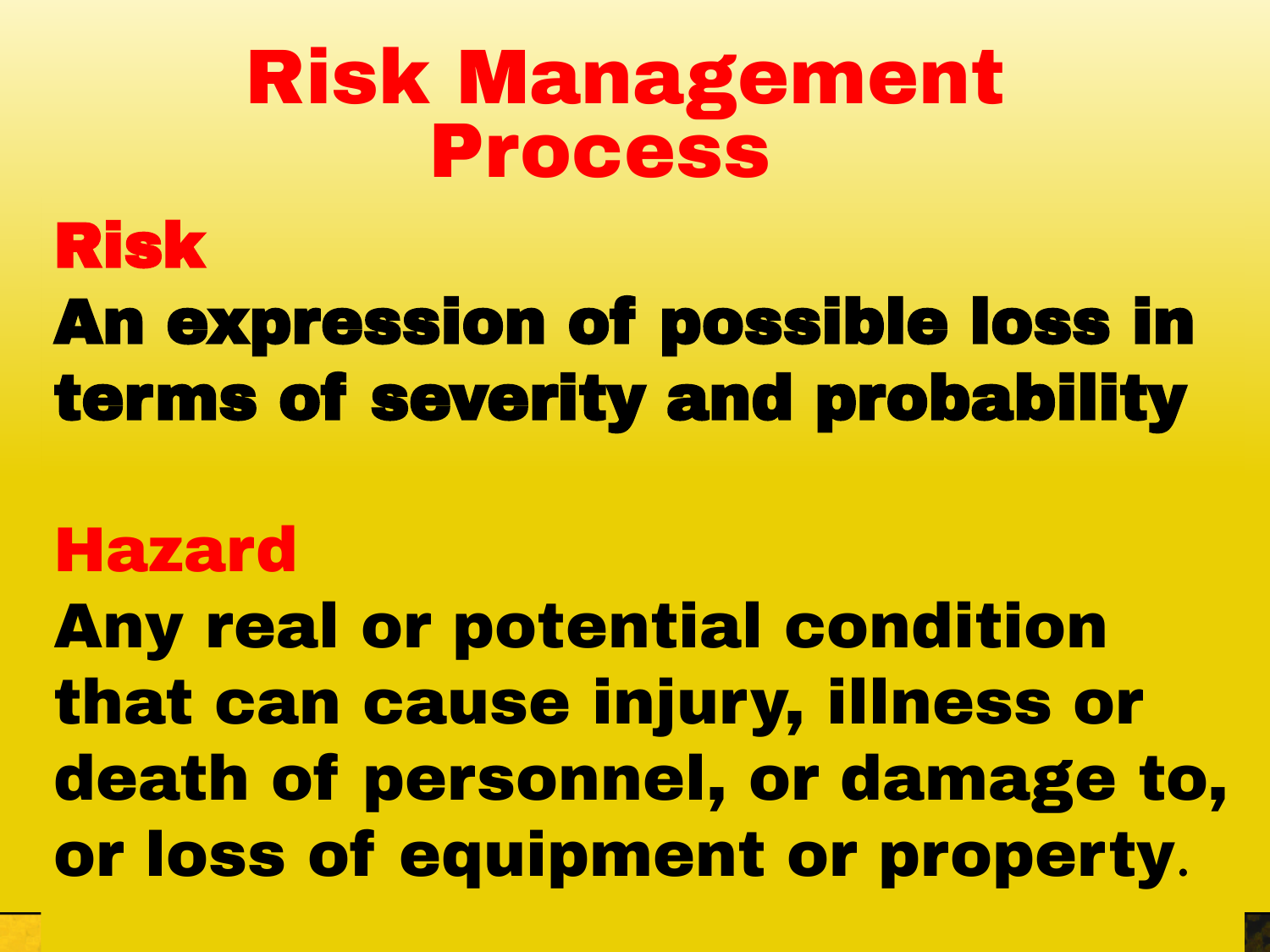

Risk Management Process
Risk
An expression of possible loss in terms of severity and probability

Hazard
Any real or potential condition that can cause injury, illness or death of personnel, or damage to, or loss of equipment or property.